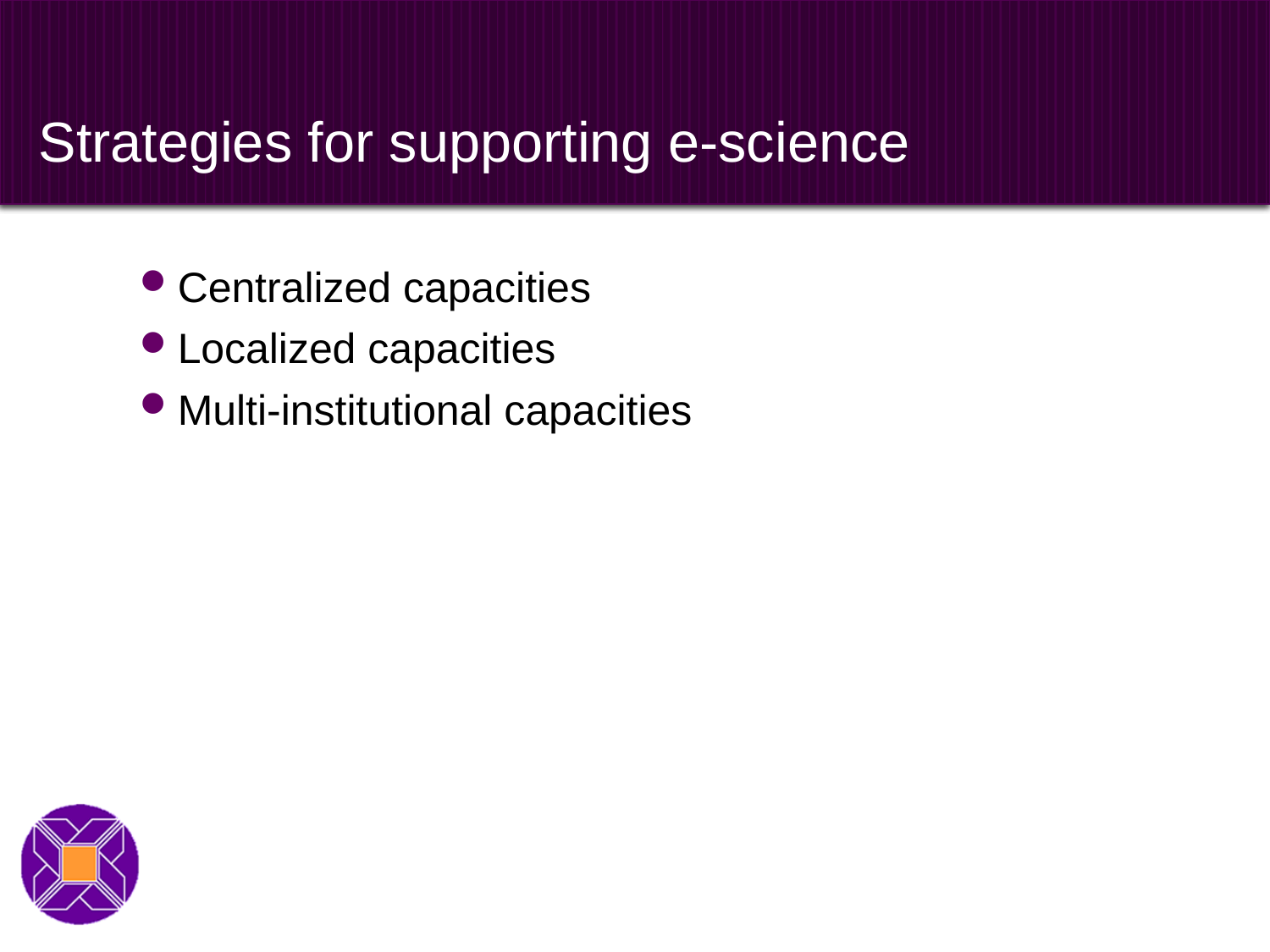

# Strategies for supporting e-science

Centralized capacities
Localized capacities
Multi-institutional capacities